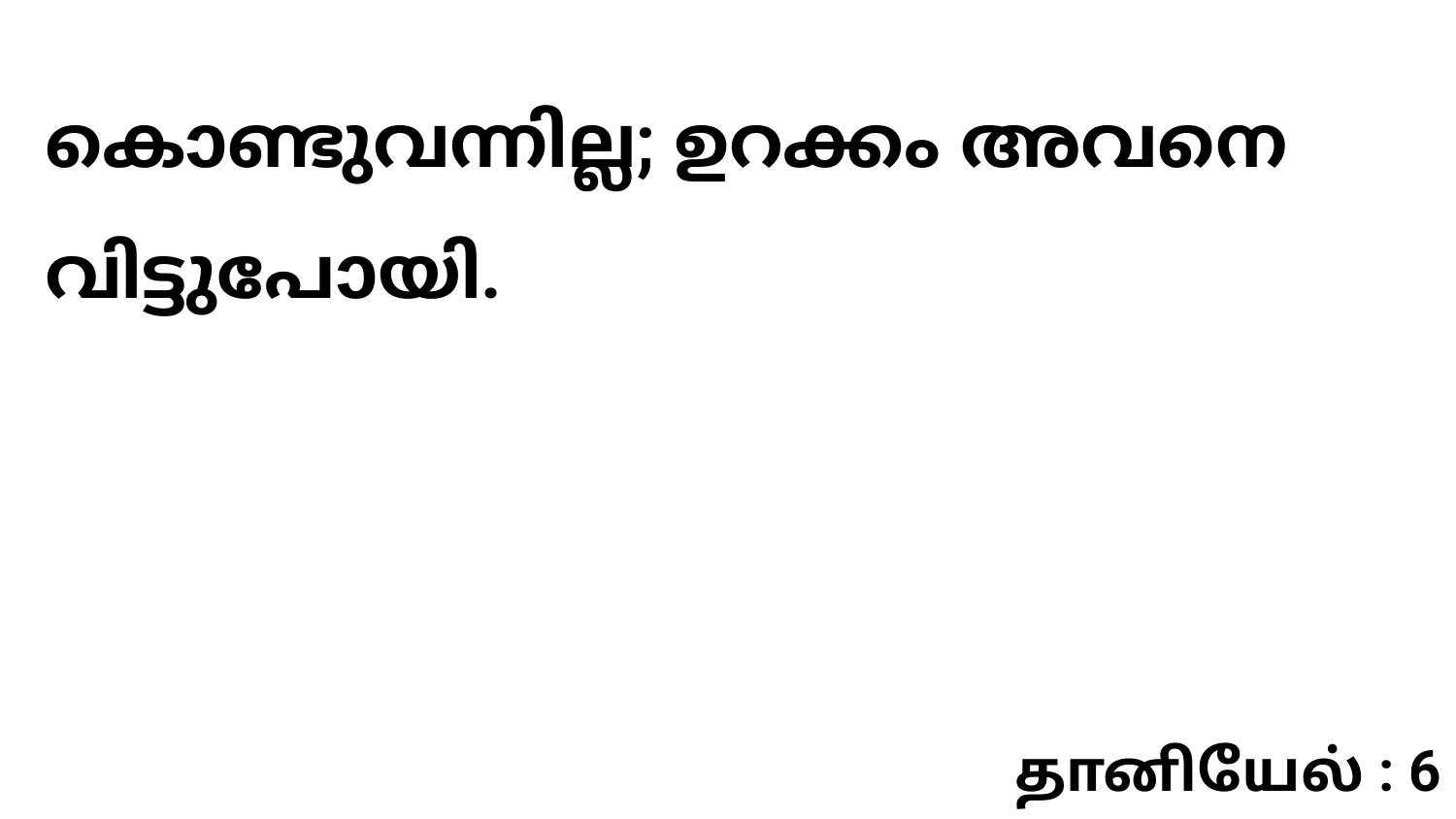

കൊണ്ടുവന്നില്ല; ഉറക്കം അവനെ വിട്ടുപോയി.
தானியேல் : 6